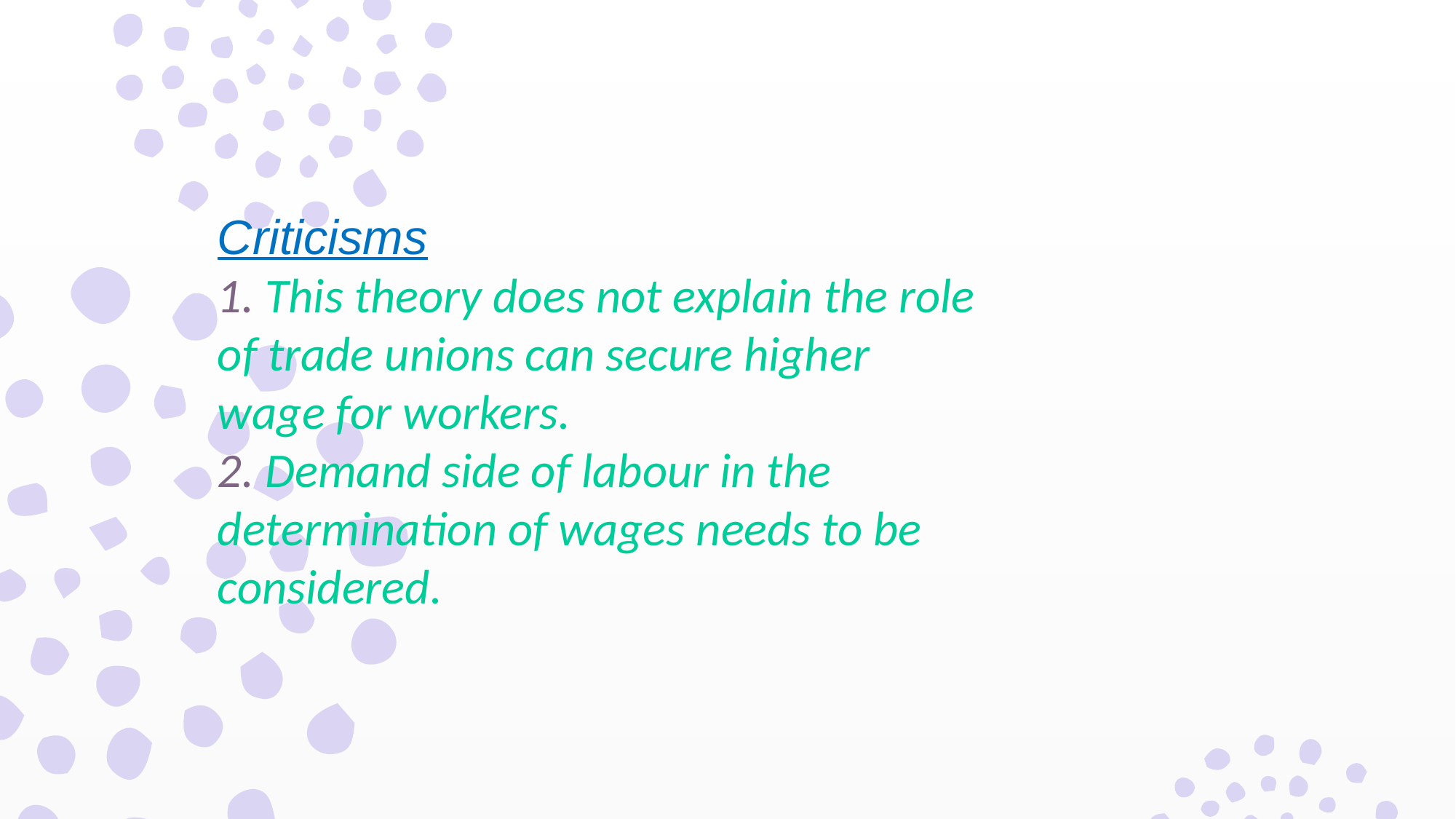

Criticisms
1. This theory does not explain the role
of trade unions can secure higher
wage for workers.
2. Demand side of labour in the
determination of wages needs to be
considered.